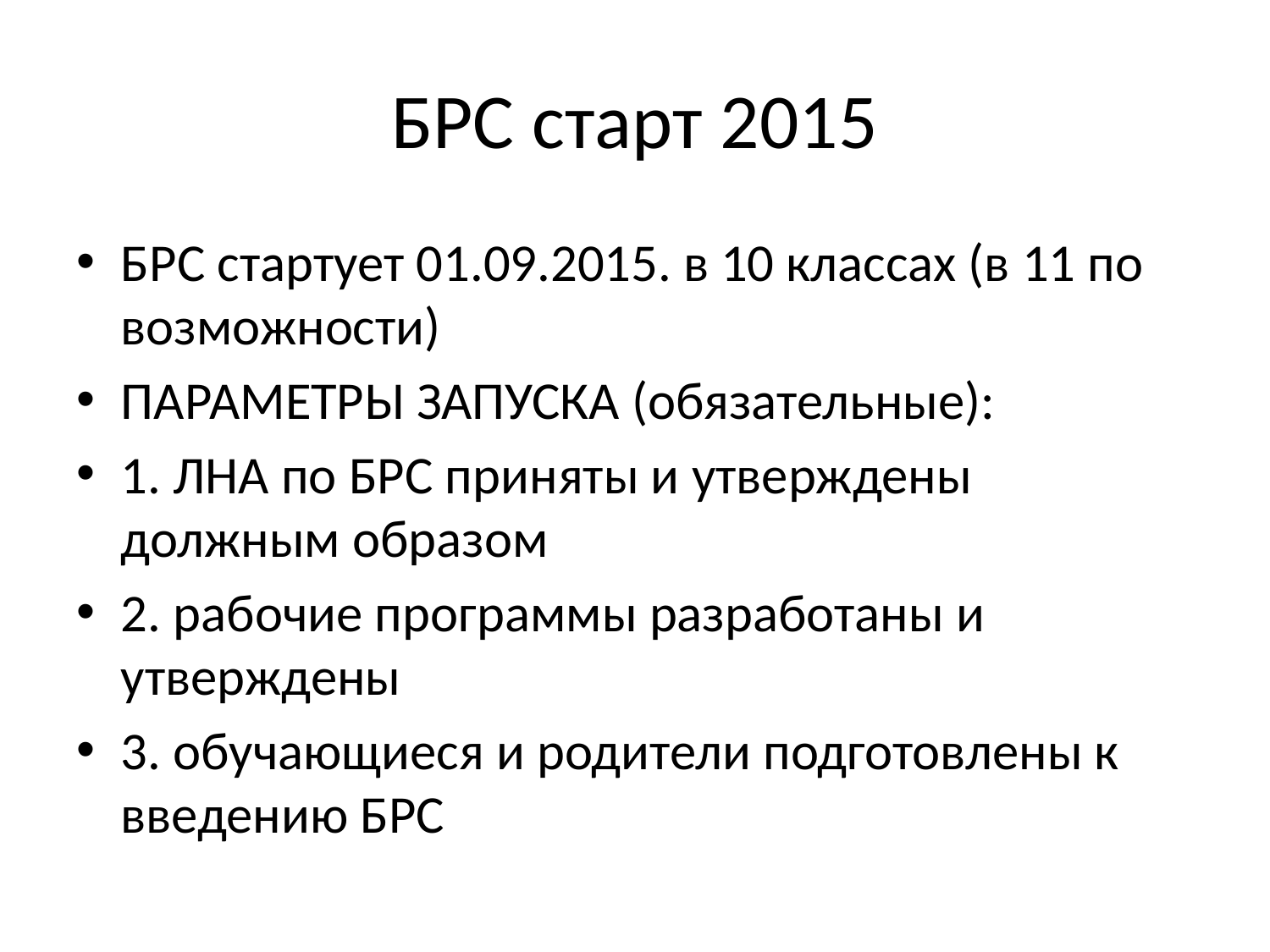

# БРС старт 2015
БРС стартует 01.09.2015. в 10 классах (в 11 по возможности)
ПАРАМЕТРЫ ЗАПУСКА (обязательные):
1. ЛНА по БРС приняты и утверждены должным образом
2. рабочие программы разработаны и утверждены
3. обучающиеся и родители подготовлены к введению БРС